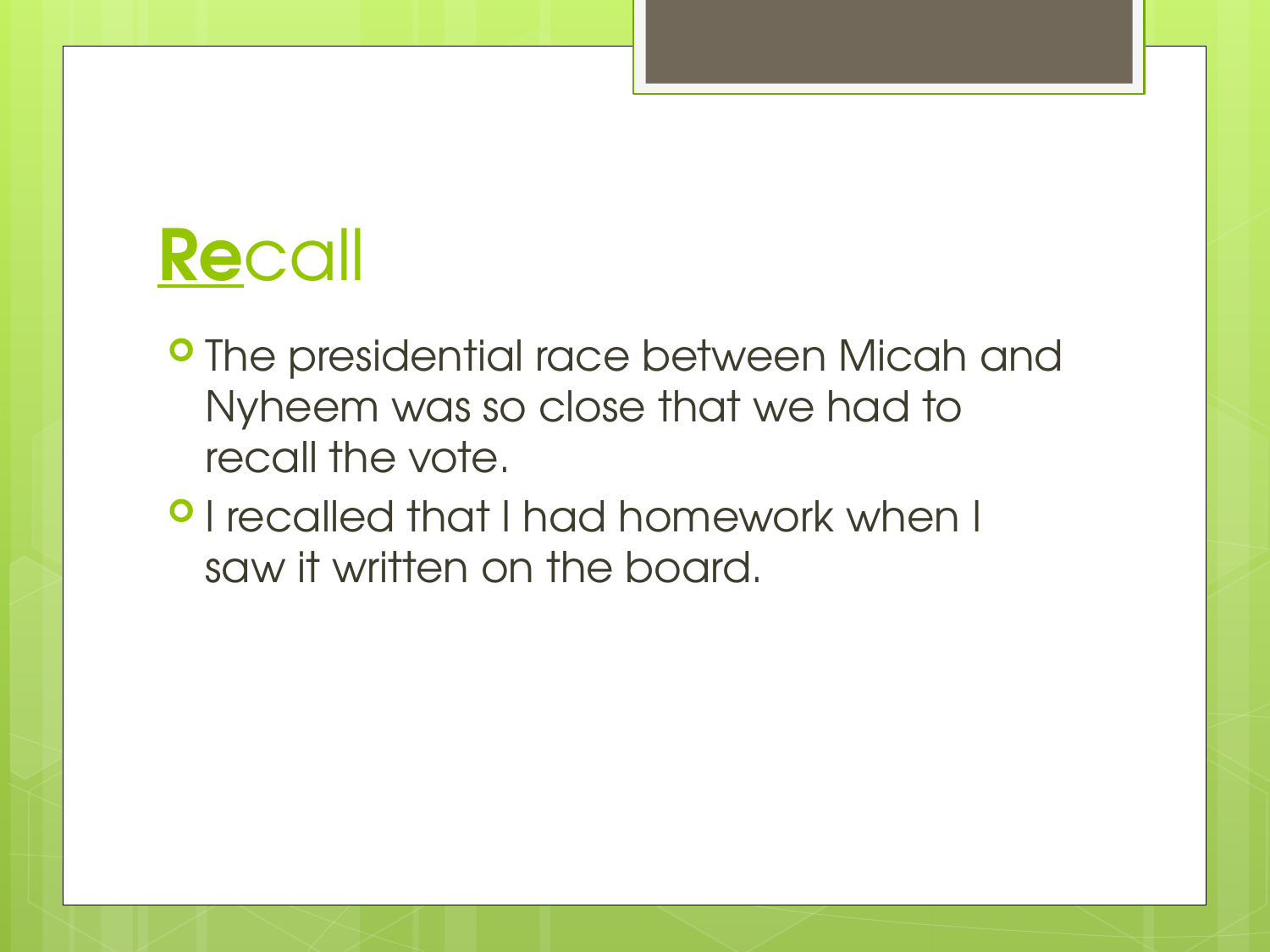

# Recall
The presidential race between Micah and Nyheem was so close that we had to recall the vote.
I recalled that I had homework when I saw it written on the board.